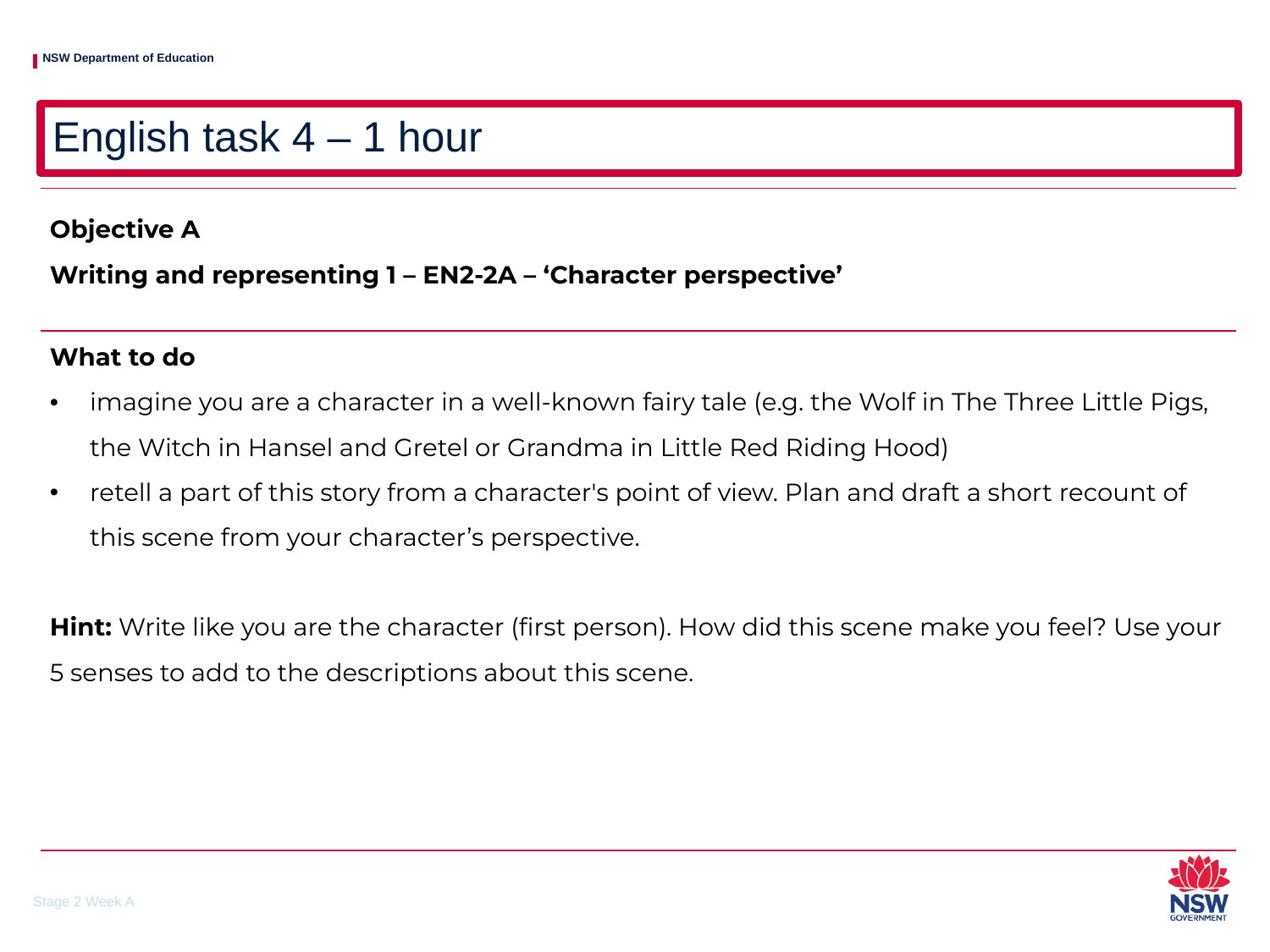

# English task 4 – 1 hour
| Objective A Writing and representing 1 – EN2-2A – ‘Character perspective’ |
| --- |
| What to do imagine you are a character in a well-known fairy tale (e.g. the Wolf in The Three Little Pigs, the Witch in Hansel and Gretel or Grandma in Little Red Riding Hood)   retell a part of this story from a character's point of view. Plan and draft a short recount of this scene from your character’s perspective. Hint: Write like you are the character (first person). How did this scene make you feel? Use your 5 senses to add to the descriptions about this scene. |
Stage 2 Week A